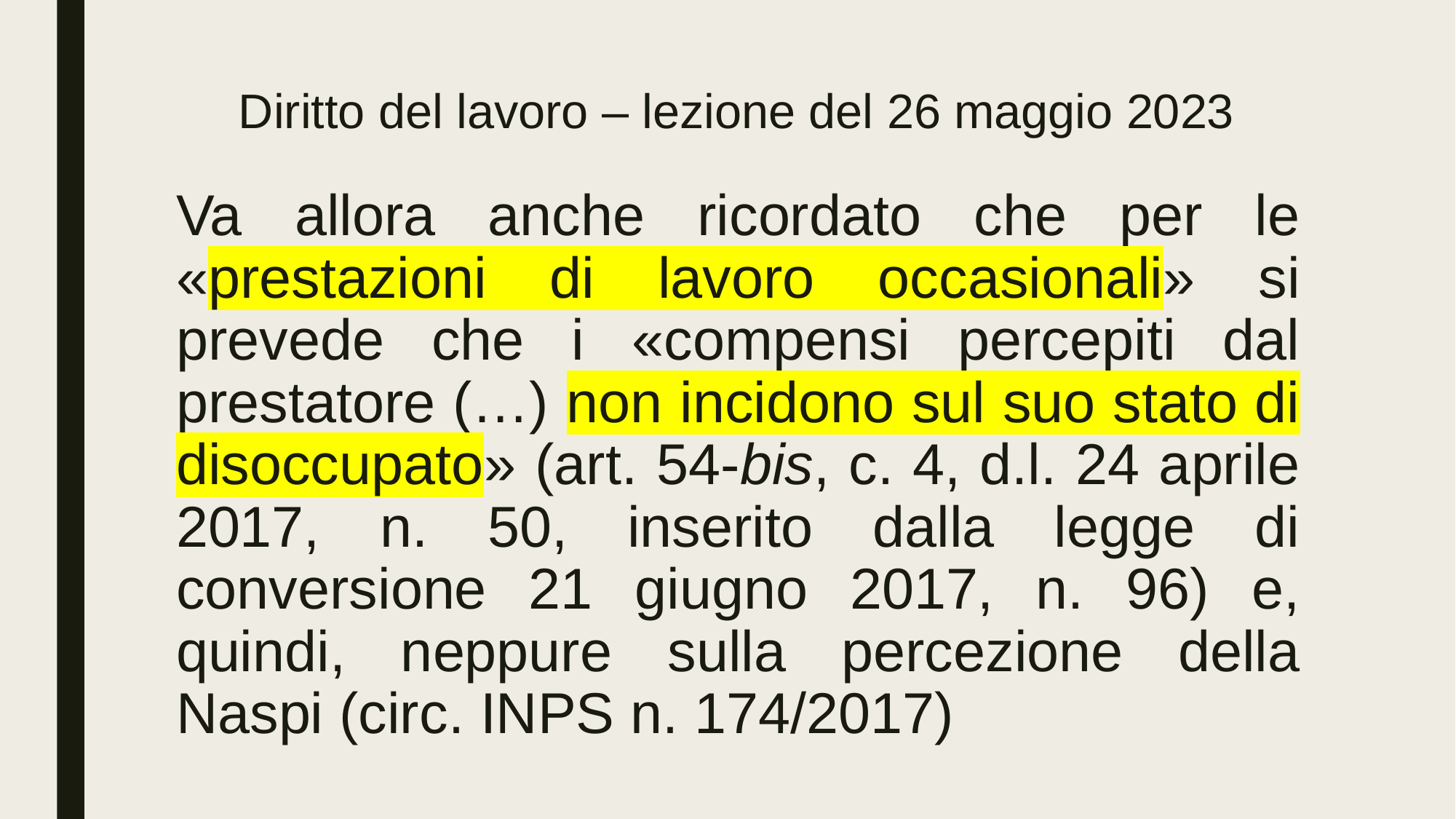

# Diritto del lavoro – lezione del 26 maggio 2023
Va allora anche ricordato che per le «prestazioni di lavoro occasionali» si prevede che i «compensi percepiti dal prestatore (…) non incidono sul suo stato di disoccupato» (art. 54-bis, c. 4, d.l. 24 aprile 2017, n. 50, inserito dalla legge di conversione 21 giugno 2017, n. 96) e, quindi, neppure sulla percezione della Naspi (circ. INPS n. 174/2017)